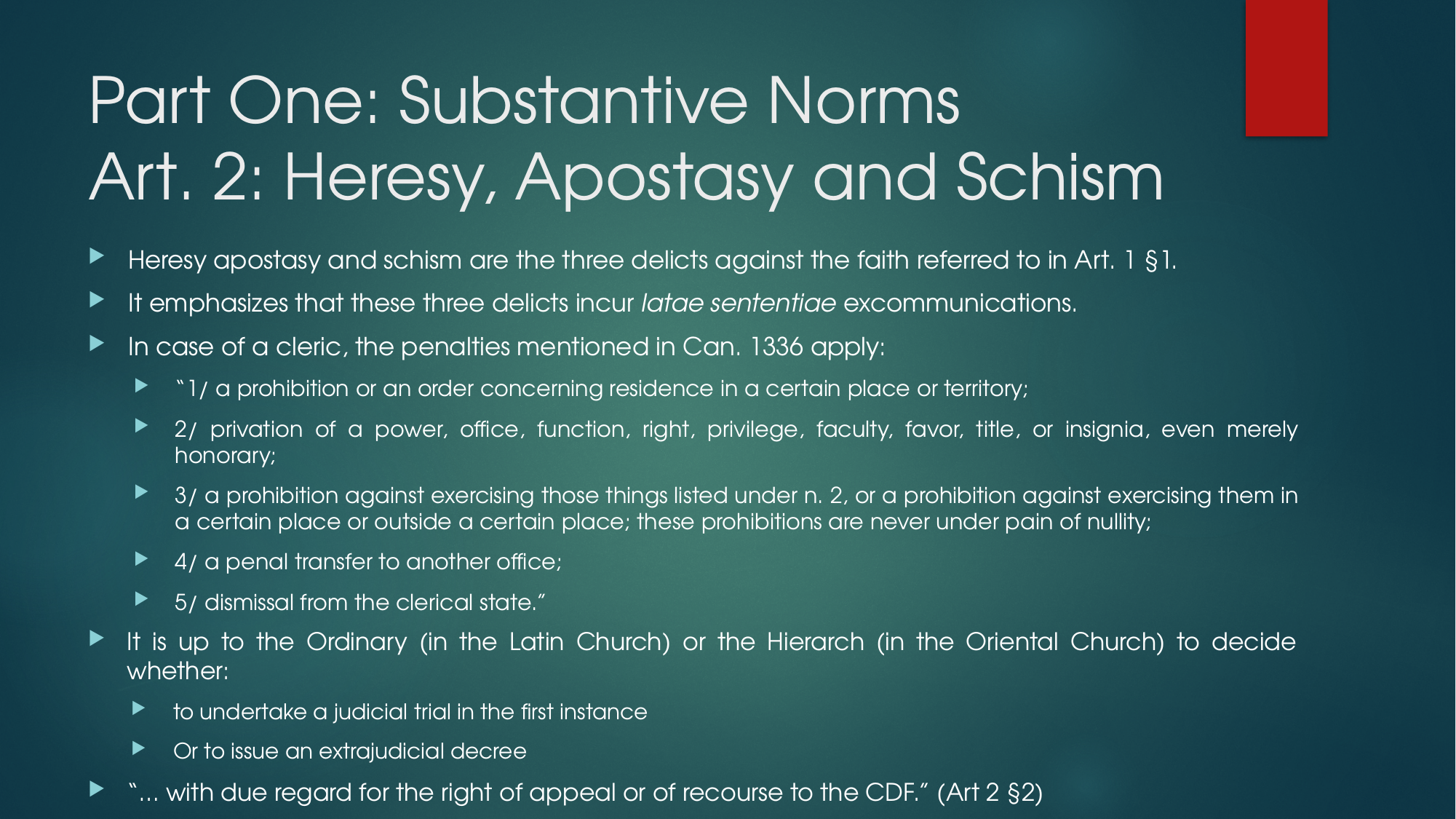

# Part One: Substantive Norms Art. 2: Heresy, Apostasy and Schism
Heresy apostasy and schism are the three delicts against the faith referred to in Art. 1 §1.
It emphasizes that these three delicts incur latae sententiae excommunications.
In case of a cleric, the penalties mentioned in Can. 1336 apply:
“1/ a prohibition or an order concerning residence in a certain place or territory;
2/ privation of a power, office, function, right, privilege, faculty, favor, title, or insignia, even merely honorary;
3/ a prohibition against exercising those things listed under n. 2, or a prohibition against exercising them in a certain place or outside a certain place; these prohibitions are never under pain of nullity;
4/ a penal transfer to another office;
5/ dismissal from the clerical state.”
It is up to the Ordinary (in the Latin Church) or the Hierarch (in the Oriental Church) to decide whether:
to undertake a judicial trial in the first instance
Or to issue an extrajudicial decree
“… with due regard for the right of appeal or of recourse to the CDF.” (Art 2 §2)